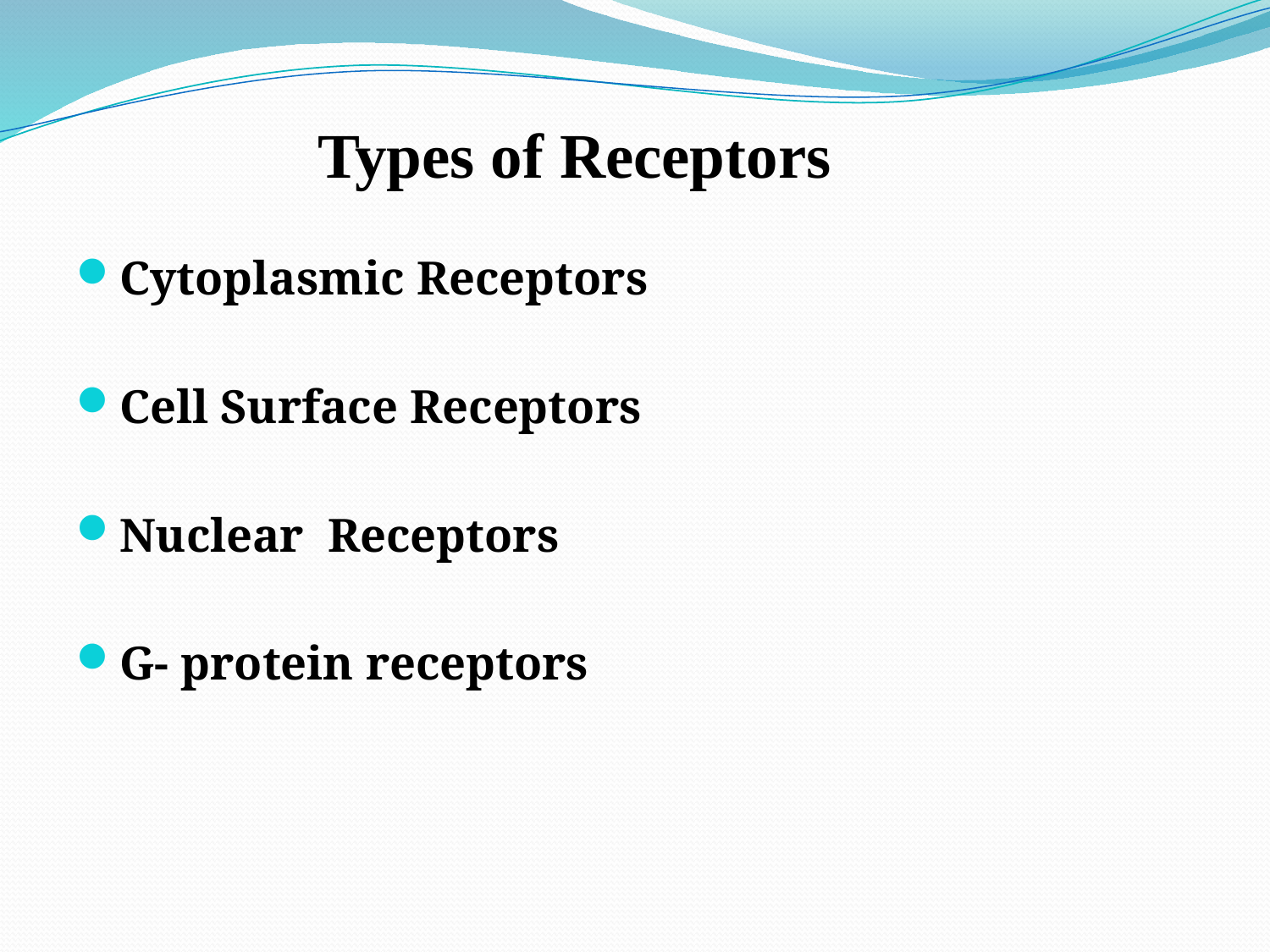

# Types of Receptors
Cytoplasmic Receptors

Cell Surface Receptors

Nuclear  Receptors

G- protein receptors